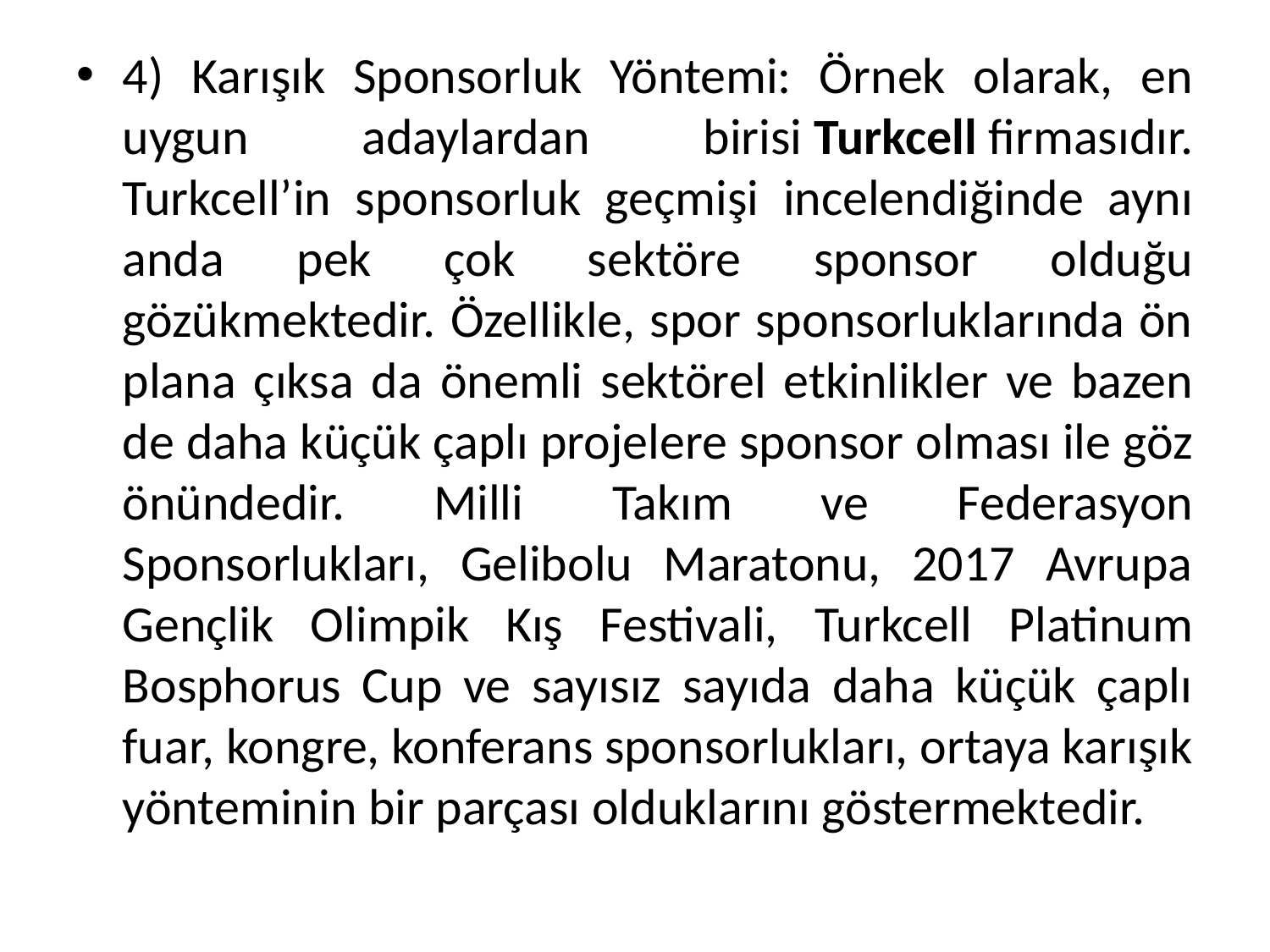

4) Karışık Sponsorluk Yöntemi: Örnek olarak, en uygun adaylardan birisi Turkcell firmasıdır. Turkcell’in sponsorluk geçmişi incelendiğinde aynı anda pek çok sektöre sponsor olduğu gözükmektedir. Özellikle, spor sponsorluklarında ön plana çıksa da önemli sektörel etkinlikler ve bazen de daha küçük çaplı projelere sponsor olması ile göz önündedir. Milli Takım ve Federasyon Sponsorlukları, Gelibolu Maratonu, 2017 Avrupa Gençlik Olimpik Kış Festivali, Turkcell Platinum Bosphorus Cup ve sayısız sayıda daha küçük çaplı fuar, kongre, konferans sponsorlukları, ortaya karışık yönteminin bir parçası olduklarını göstermektedir.